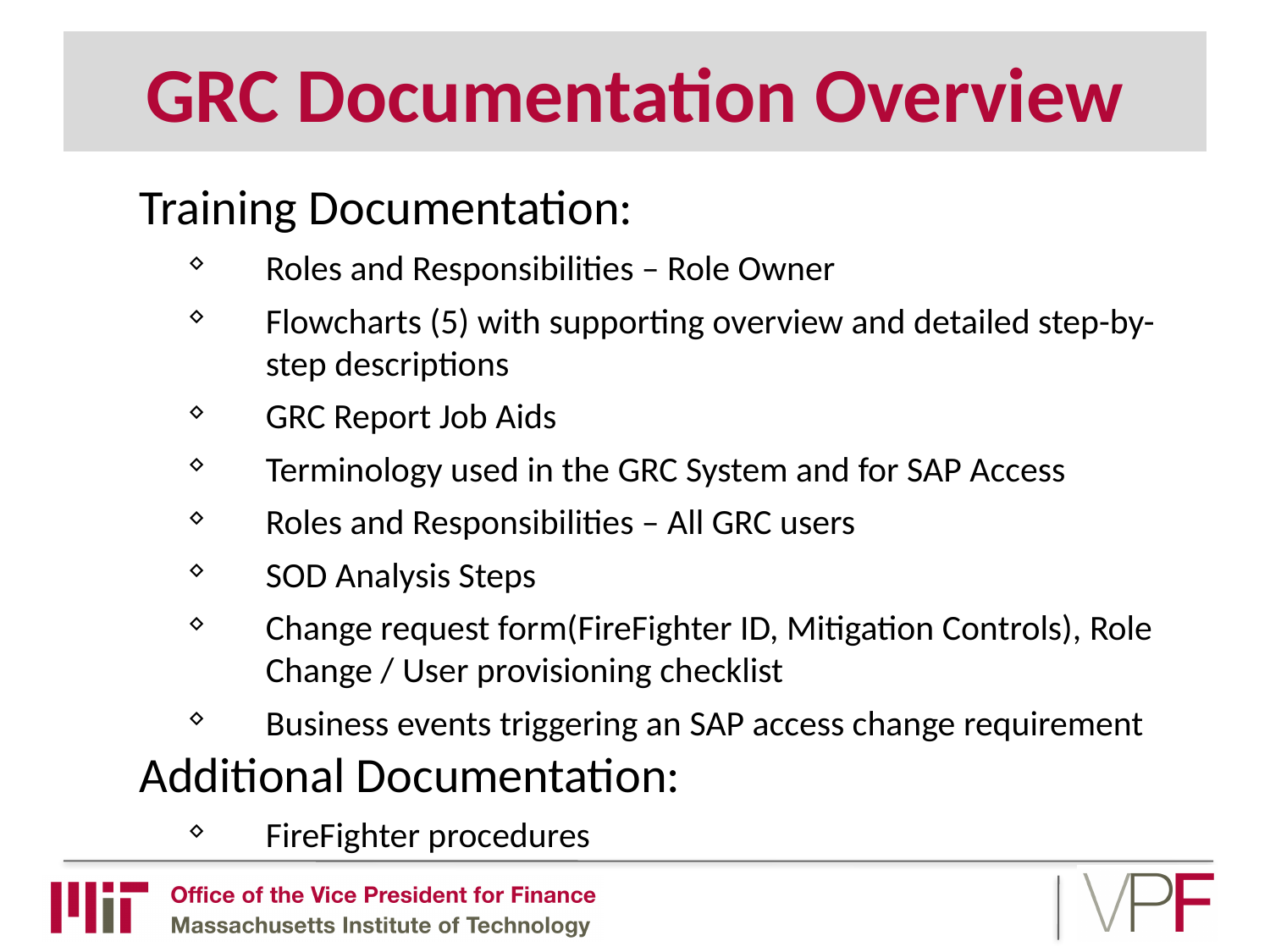

# GRC Documentation Overview
Training Documentation:
Roles and Responsibilities – Role Owner
Flowcharts (5) with supporting overview and detailed step-by-step descriptions
GRC Report Job Aids
Terminology used in the GRC System and for SAP Access
Roles and Responsibilities – All GRC users
SOD Analysis Steps
Change request form(FireFighter ID, Mitigation Controls), Role Change / User provisioning checklist
Business events triggering an SAP access change requirement
Additional Documentation:
FireFighter procedures